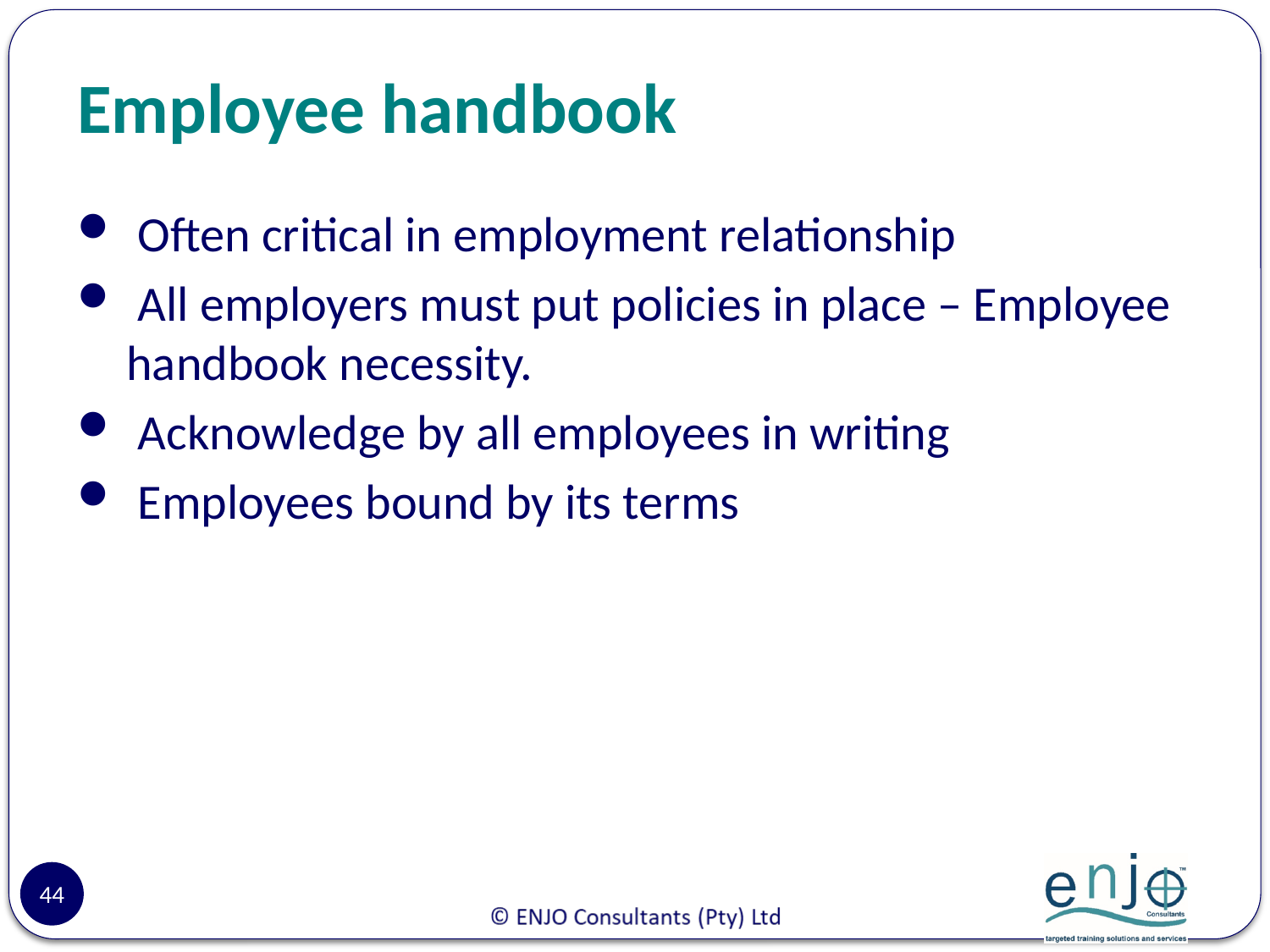

# Employee handbook
 Often critical in employment relationship
 All employers must put policies in place – Employee handbook necessity.
 Acknowledge by all employees in writing
 Employees bound by its terms
44